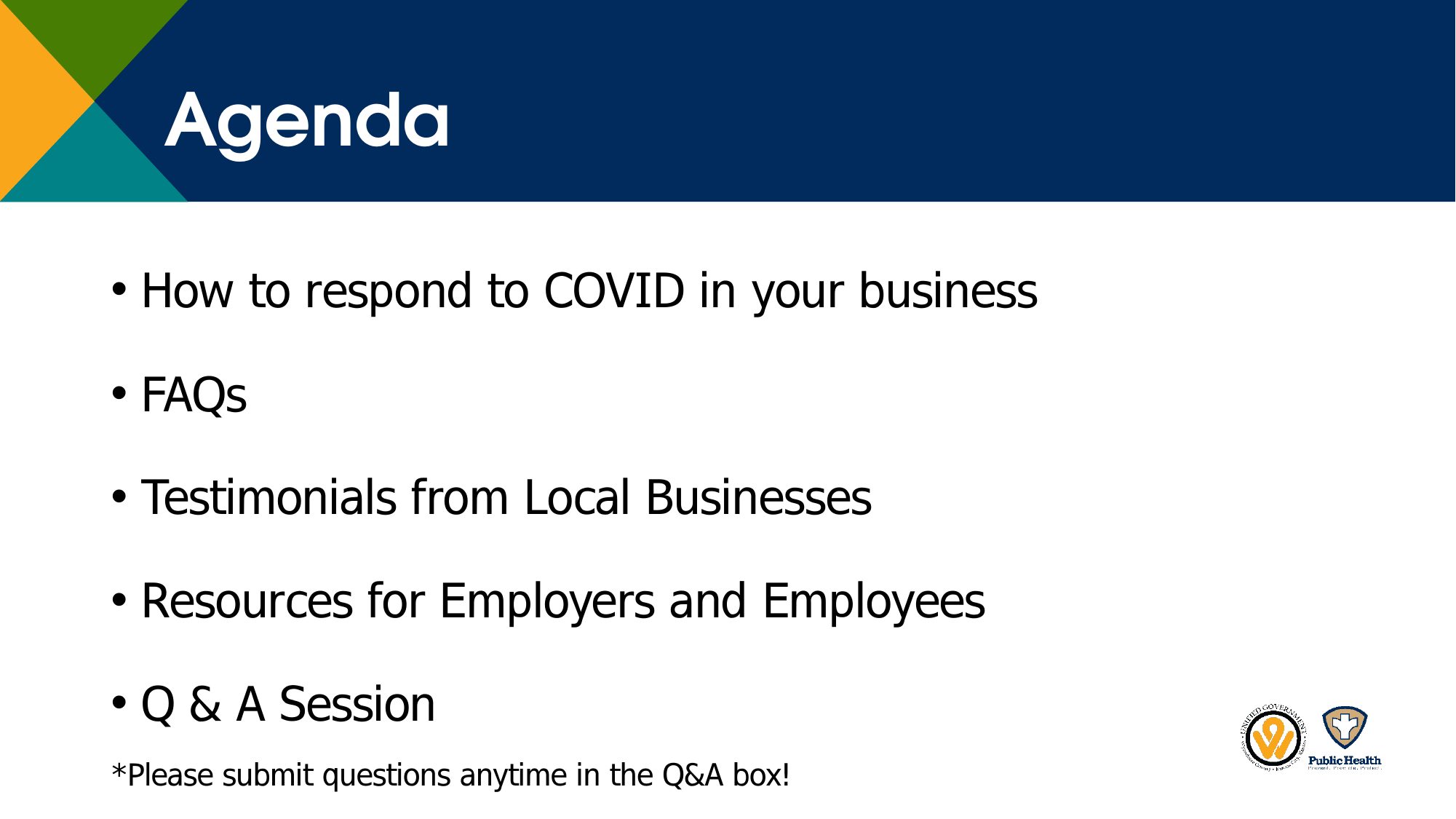

# Agenda

How to respond to COVID in your business

FAQs

Testimonials from Local Businesses

Resources for Employers and Employees

Q & A Session

*Please submit questions anytime in the Q&A box!